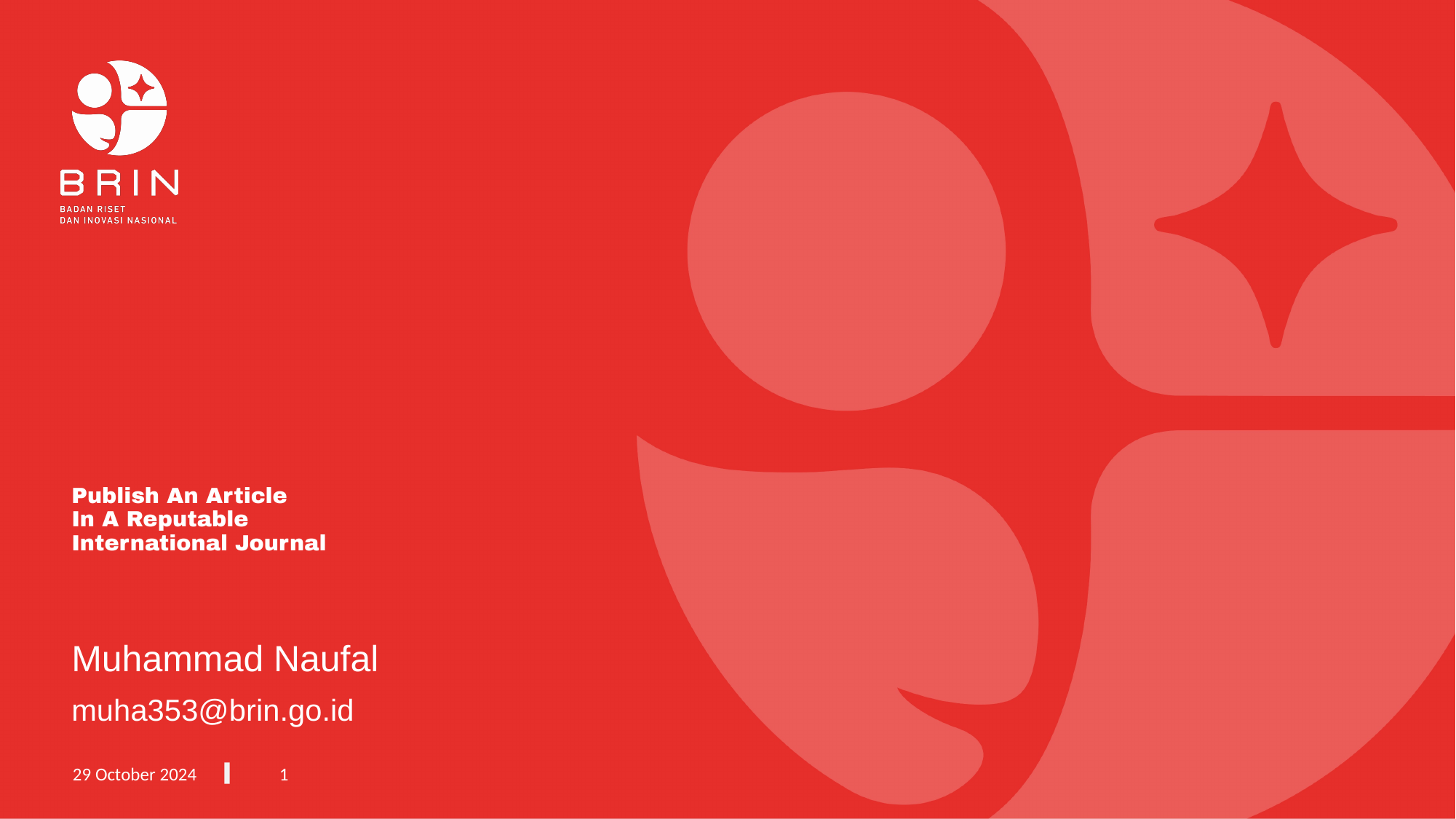

# Publish An Article In A Reputable International Journal
Muhammad Naufal
muha353@brin.go.id
29 October 2024
1